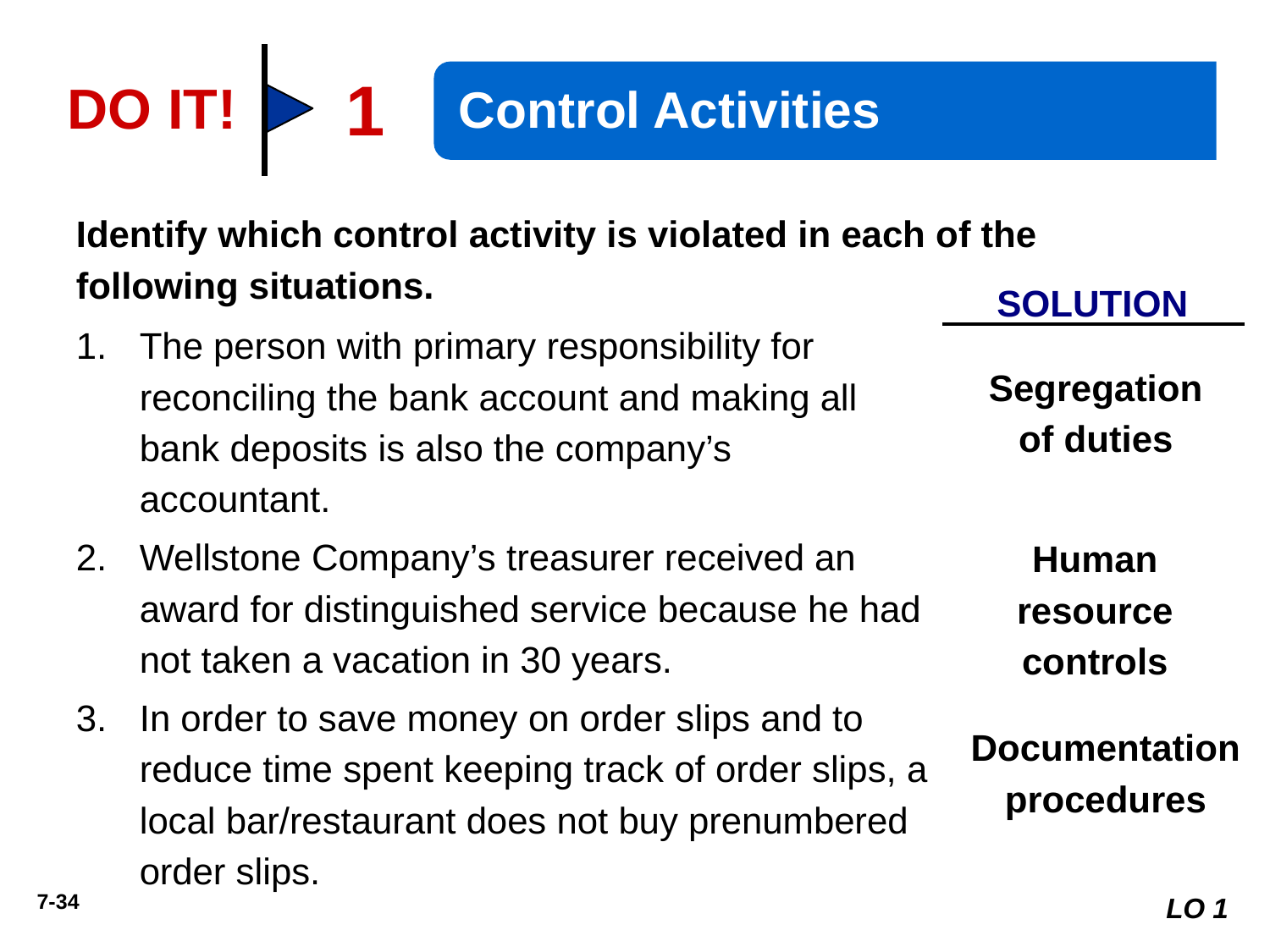

1
Control Activities
DO IT!

Identify which control activity is violated in each of the following situations.
SOLUTION
The person with primary responsibility for reconciling the bank account and making all bank deposits is also the company’s accountant.
Wellstone Company’s treasurer received an award for distinguished service because he had not taken a vacation in 30 years.
In order to save money on order slips and to reduce time spent keeping track of order slips, a local bar/restaurant does not buy prenumbered order slips.
Segregation of duties
Human resource controls
Documentation procedures
LO 1